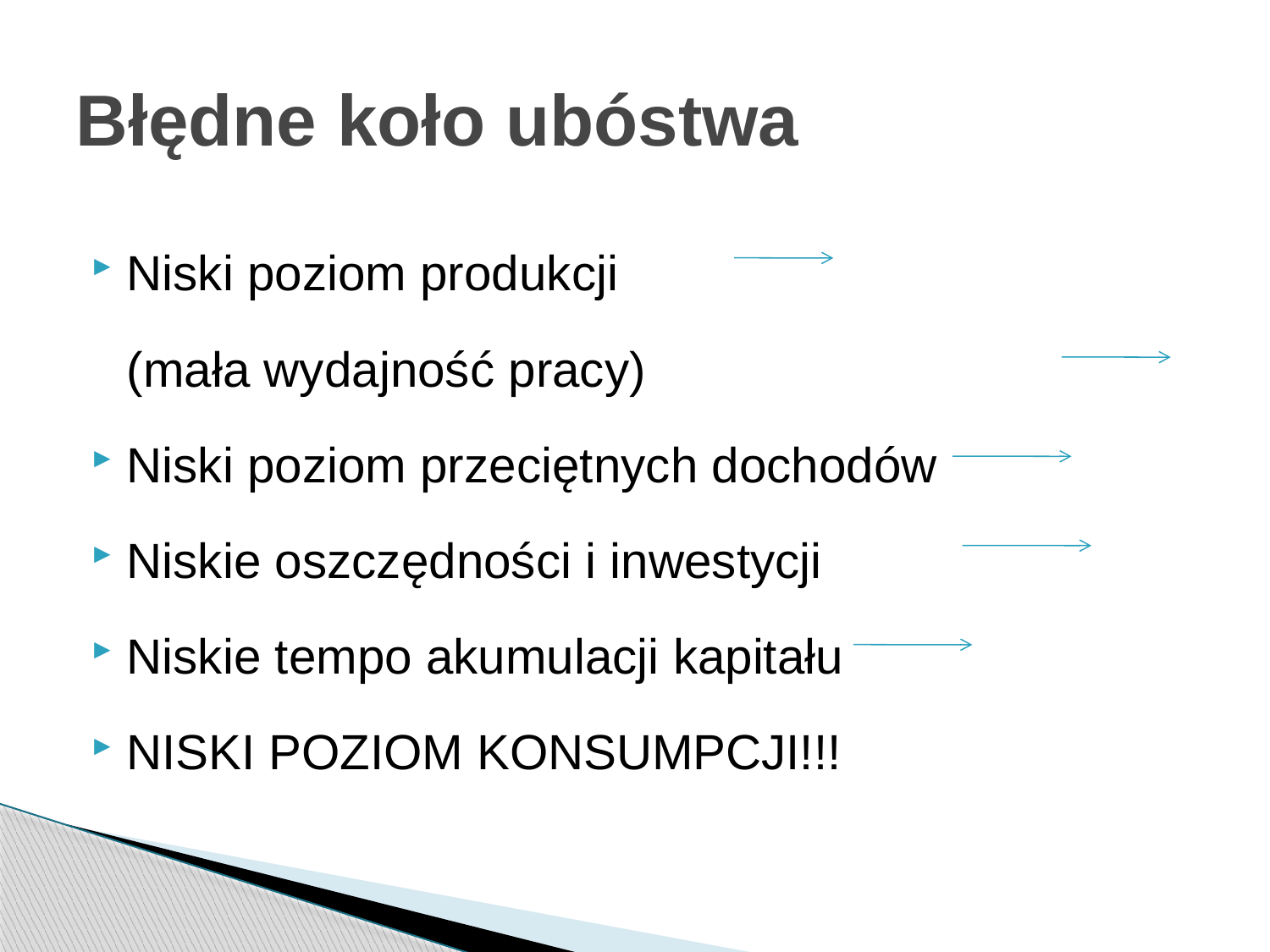

# Błędne koło ubóstwa
Niski poziom produkcji
	(mała wydajność pracy)
Niski poziom przeciętnych dochodów
Niskie oszczędności i inwestycji
Niskie tempo akumulacji kapitału
NISKI POZIOM KONSUMPCJI!!!